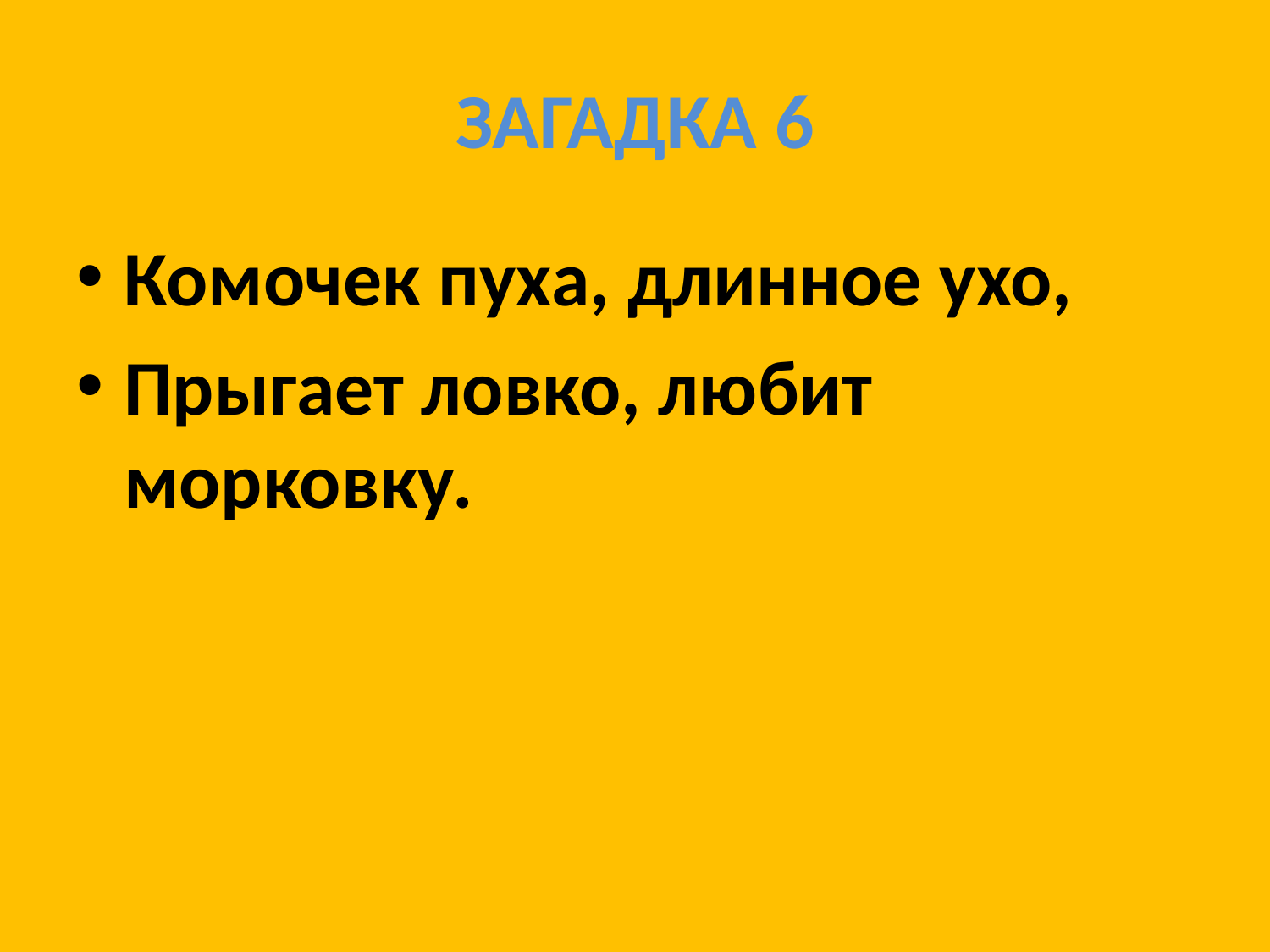

# ЗАГАДКА 6
Комочек пуха, длинное ухо,
Прыгает ловко, любит морковку.